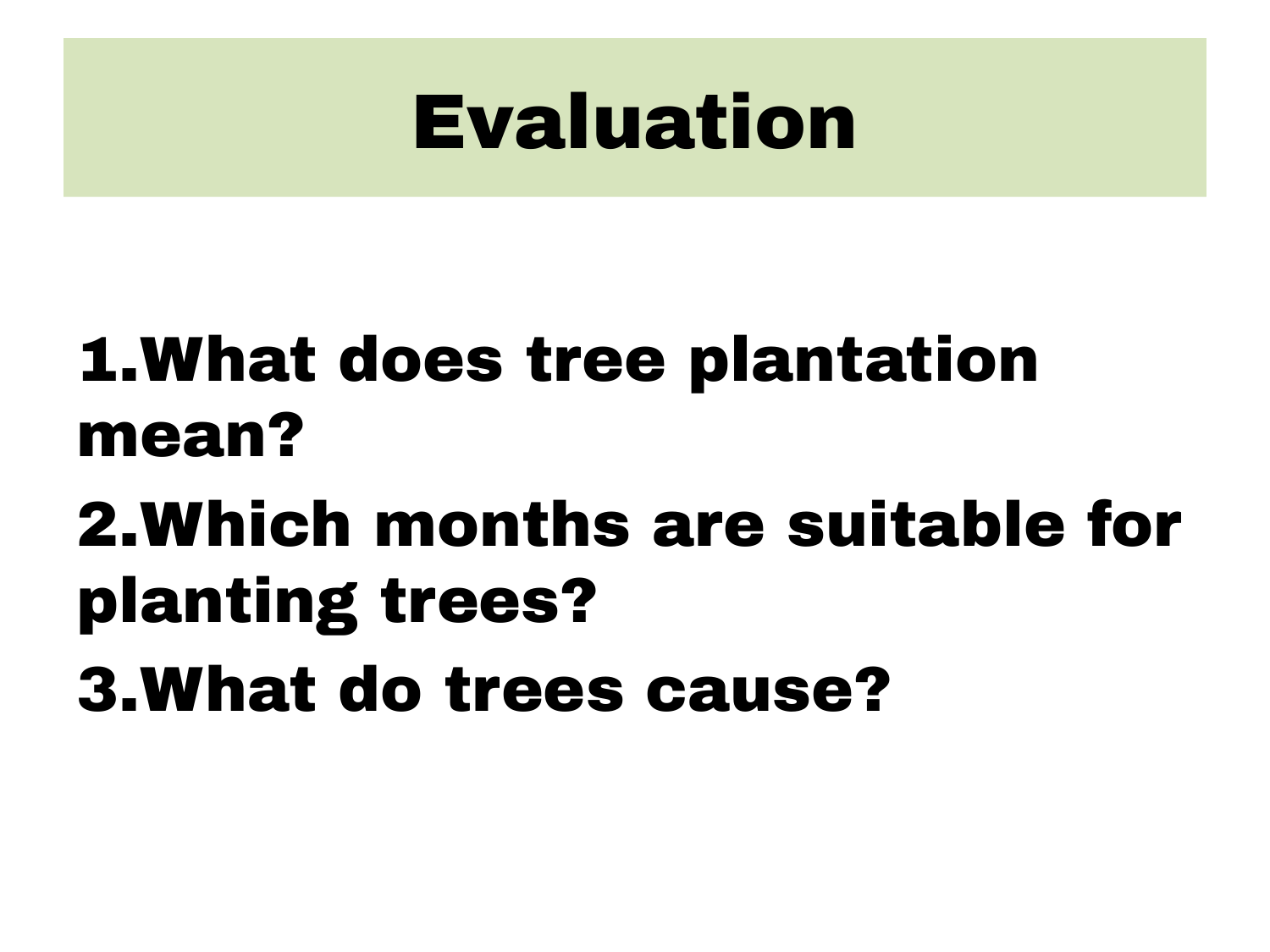

# Evaluation

1.What does tree plantation mean?
2.Which months are suitable for planting trees?
3.What do trees cause?